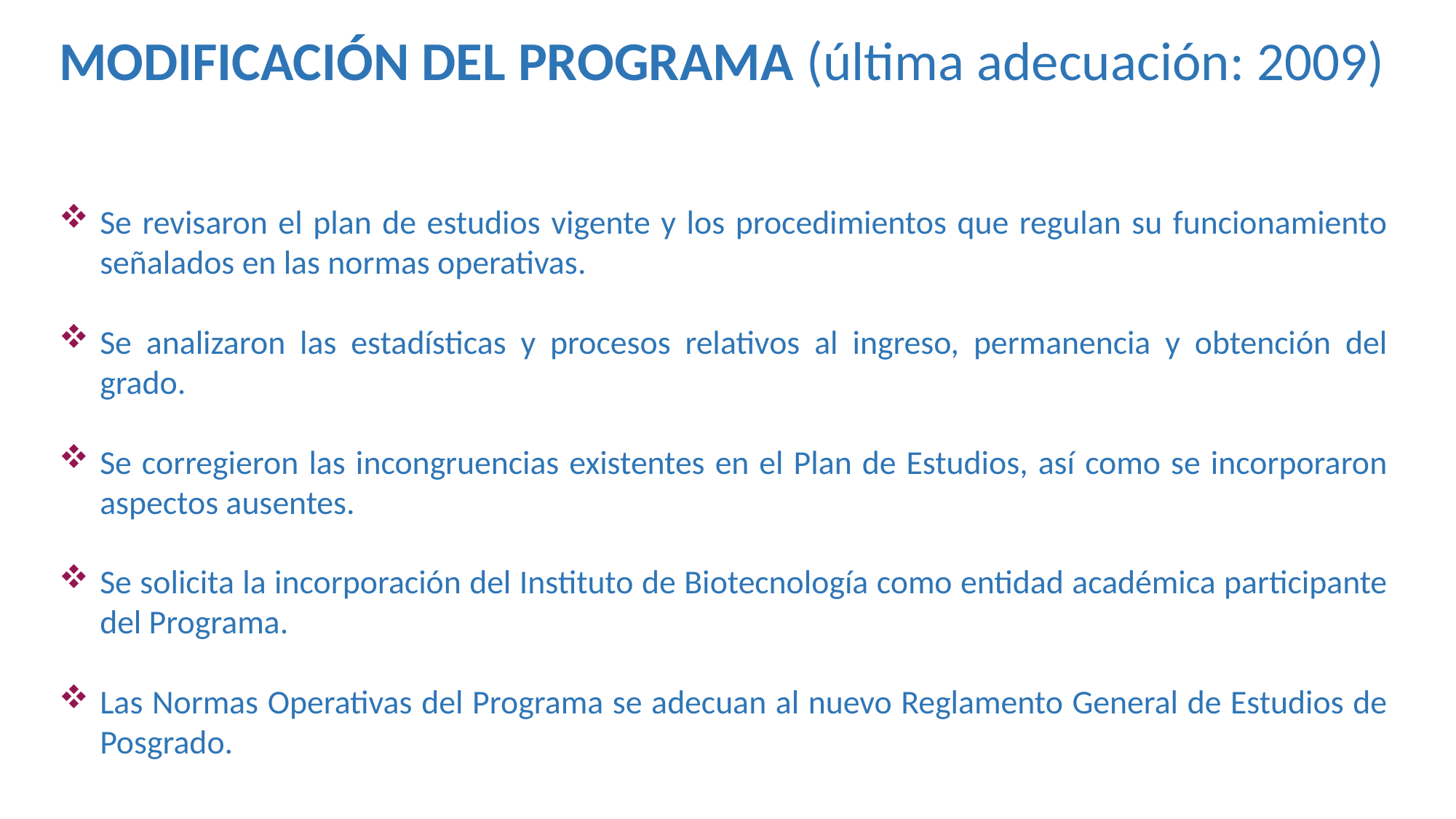

Modificación del Programa (última adecuación: 2009)

Se revisaron el plan de estudios vigente y los procedimientos que regulan su funcionamiento señalados en las normas operativas.

Se analizaron las estadísticas y procesos relativos al ingreso, permanencia y obtención del grado.

Se corregieron las incongruencias existentes en el Plan de Estudios, así como se incorporaron aspectos ausentes.

Se solicita la incorporación del Instituto de Biotecnología como entidad académica participante del Programa.

Las Normas Operativas del Programa se adecuan al nuevo Reglamento General de Estudios de Posgrado.